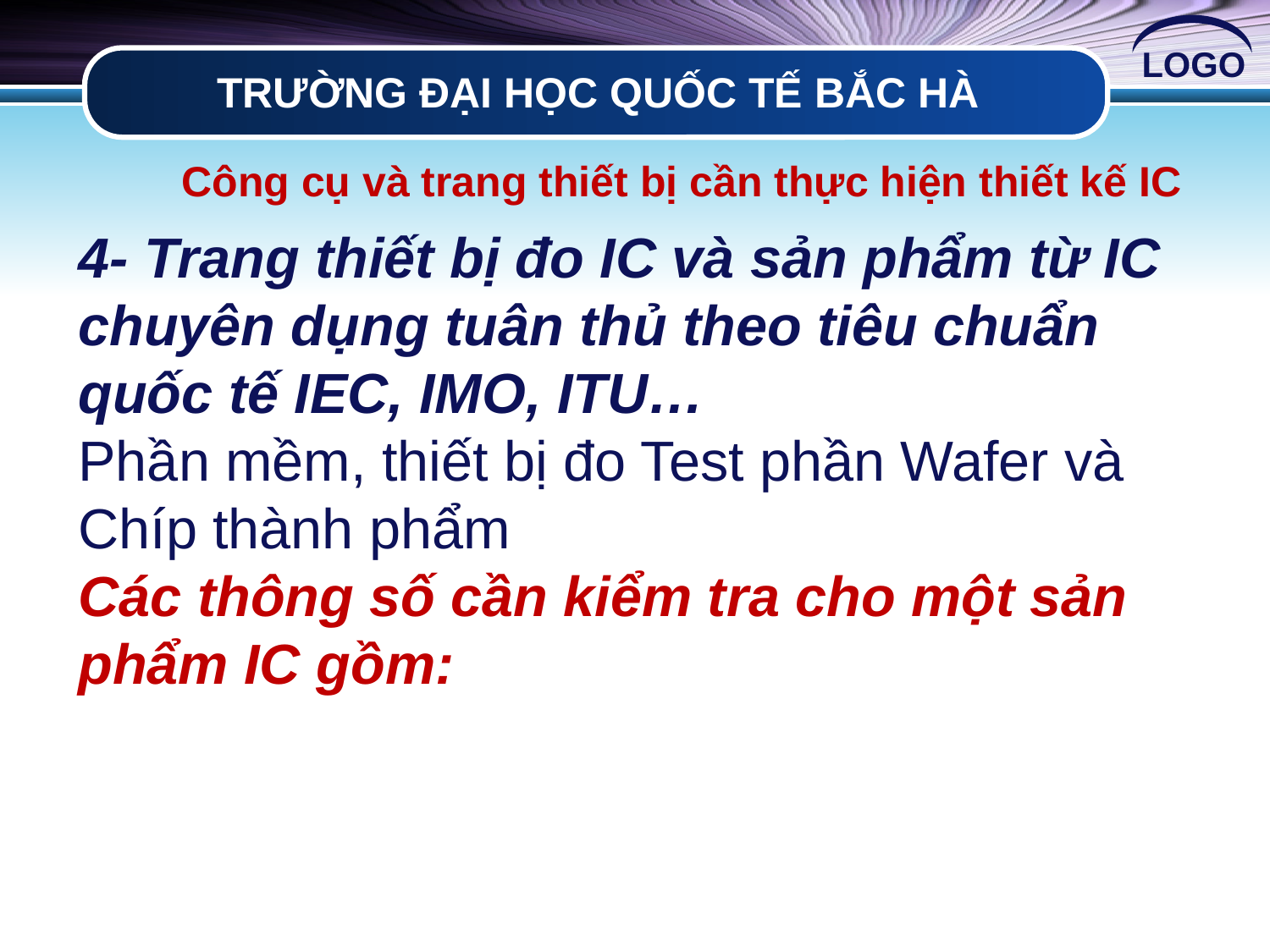

# TRƯỜNG ĐẠI HỌC QUỐC TẾ BẮC HÀ
Công cụ và trang thiết bị cần thực hiện thiết kế IC
4- Trang thiết bị đo IC và sản phẩm từ IC chuyên dụng tuân thủ theo tiêu chuẩn quốc tế IEC, IMO, ITU…
Phần mềm, thiết bị đo Test phần Wafer và Chíp thành phẩm
Các thông số cần kiểm tra cho một sản phẩm IC gồm: